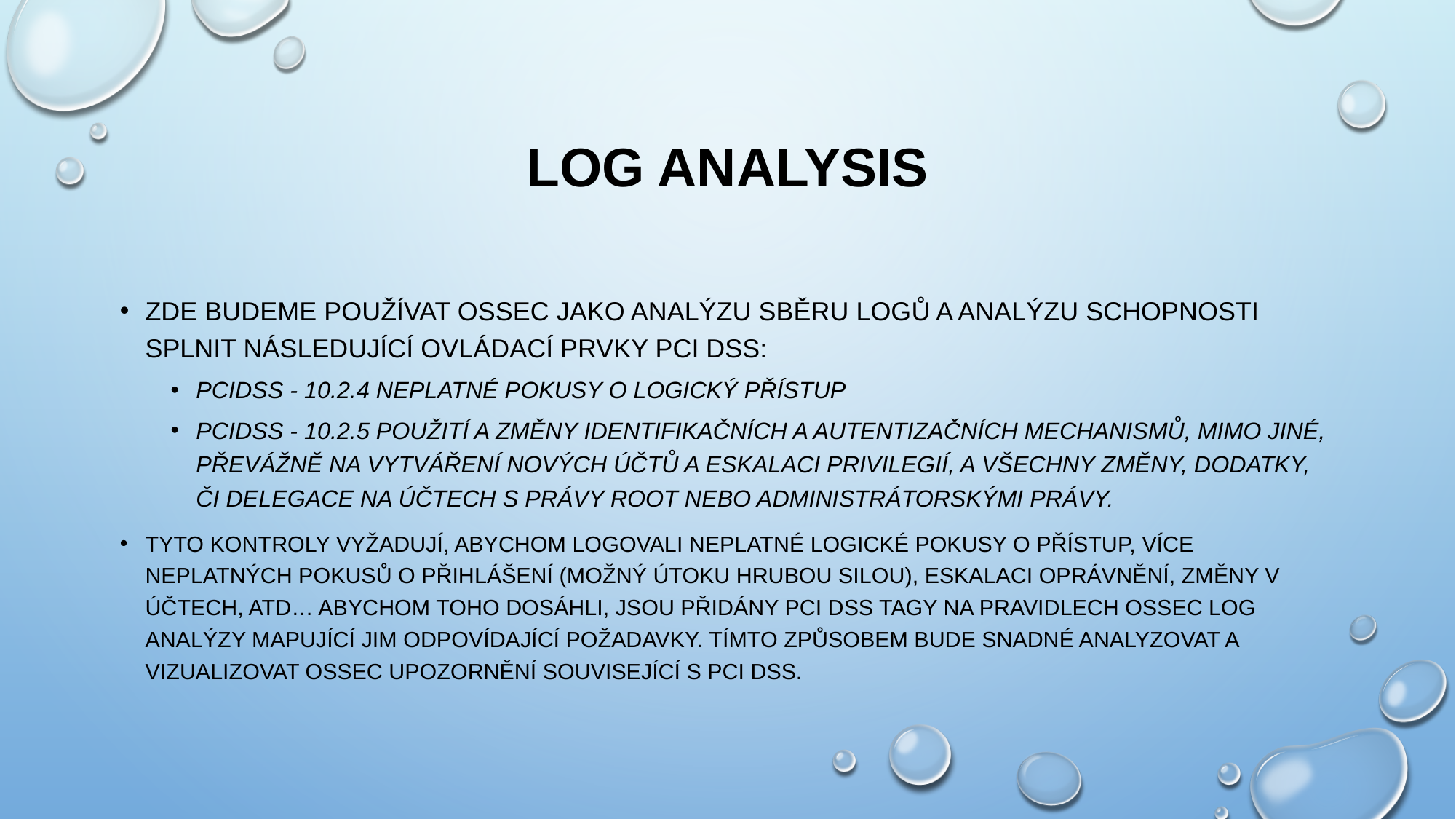

# Log analysis
Zde budeme používat OSSEC jako analýzu sběru logů a analýzu schopnosti splnit následující ovládací prvky PCI DSS:
PCIDSS - 10.2.4 Neplatné pokusy o logický přístup
PCIDSS - 10.2.5 použití a změny identifikačních a autentizačních mechanismů, mimo jiné, Převážně na vytváření nových účtů a eskalaci privilegií, a všechny změny, dodatky, či delegace na účtech s právy root nebo administrátorskými právy.
Tyto kontroly vyžadují, abychom Logovali neplatné logické pokusy o přístup, více neplatných pokusů o přihlášení (možný útoku hrubou silou), eskalaci oprávnění, změny v účtech, atd… Abychom toho dosáhli, Jsou přidány PCI DSS tagy na pravidlech OSSEC log analýzy mapující jim odpovídající požadavky. Tímto způsobem bude snadné analyzovat a vizualizovat OSSEC upozornění související s PCI DSS.